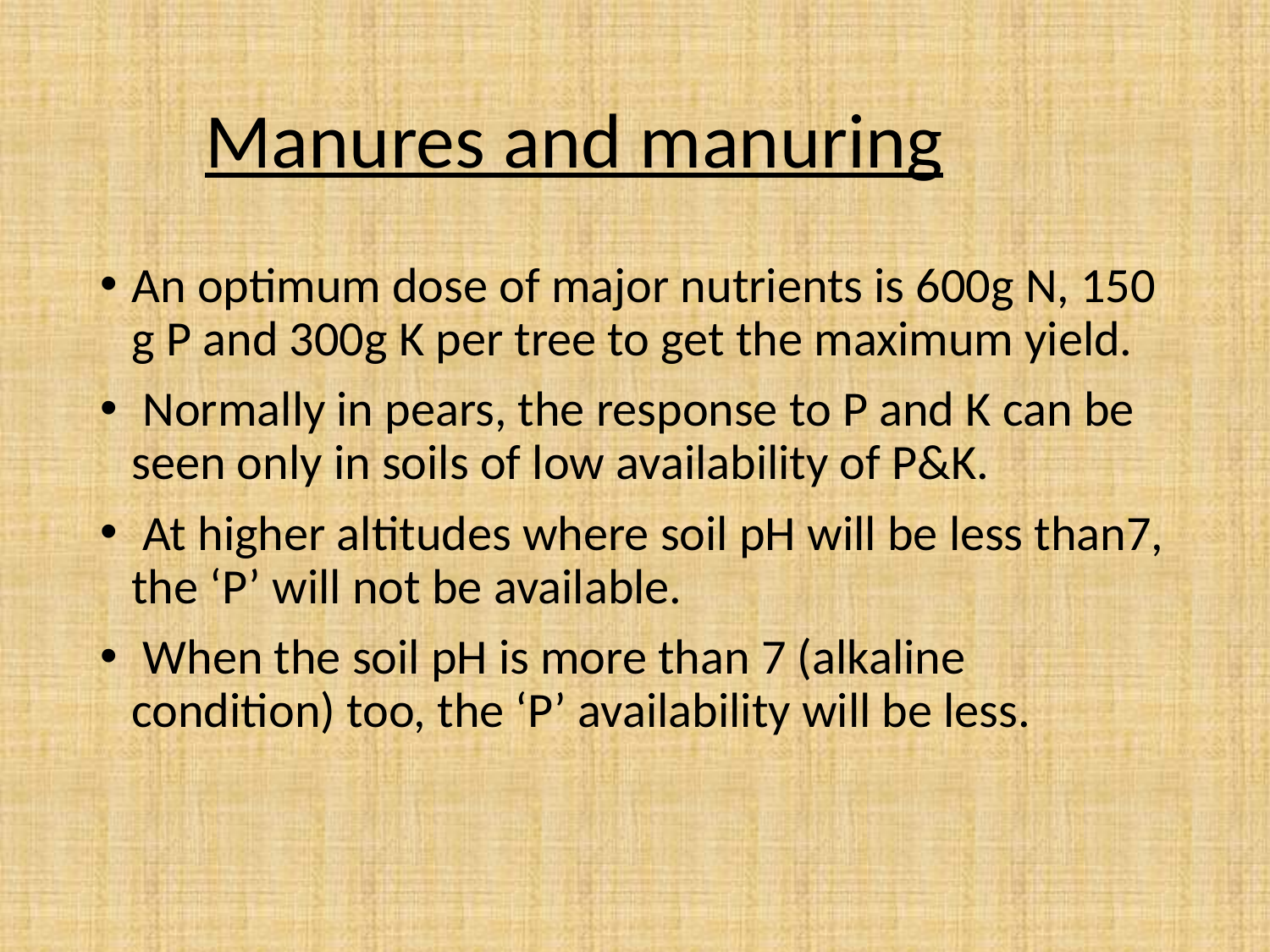

# Manures and manuring
An optimum dose of major nutrients is 600g N, 150 g P and 300g K per tree to get the maximum yield.
 Normally in pears, the response to P and K can be seen only in soils of low availability of P&K.
 At higher altitudes where soil pH will be less than7, the ‘P’ will not be available.
 When the soil pH is more than 7 (alkaline condition) too, the ‘P’ availability will be less.